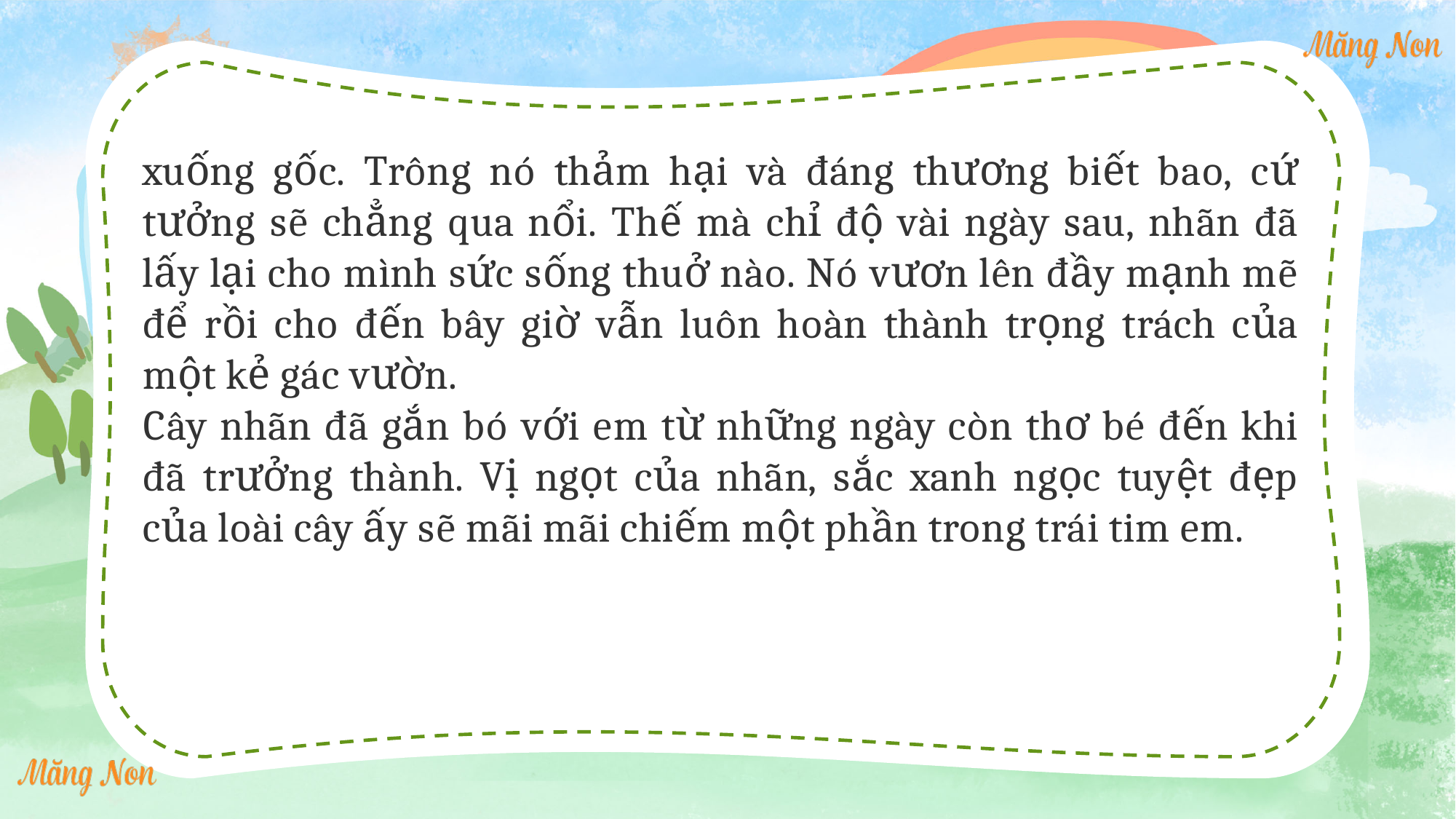

xuống gốc. Trông nó thảm hại và đáng thương biết bao, cứ tưởng sẽ chẳng qua nổi. Thế mà chỉ độ vài ngày sau, nhãn đã lấy lại cho mình sức sống thuở nào. Nó vươn lên đầy mạnh mẽ để rồi cho đến bây giờ vẫn luôn hoàn thành trọng trách của một kẻ gác vườn.
Cây nhãn đã gắn bó với em từ những ngày còn thơ bé đến khi đã trưởng thành. Vị ngọt của nhãn, sắc xanh ngọc tuyệt đẹp của loài cây ấy sẽ mãi mãi chiếm một phần trong trái tim em.